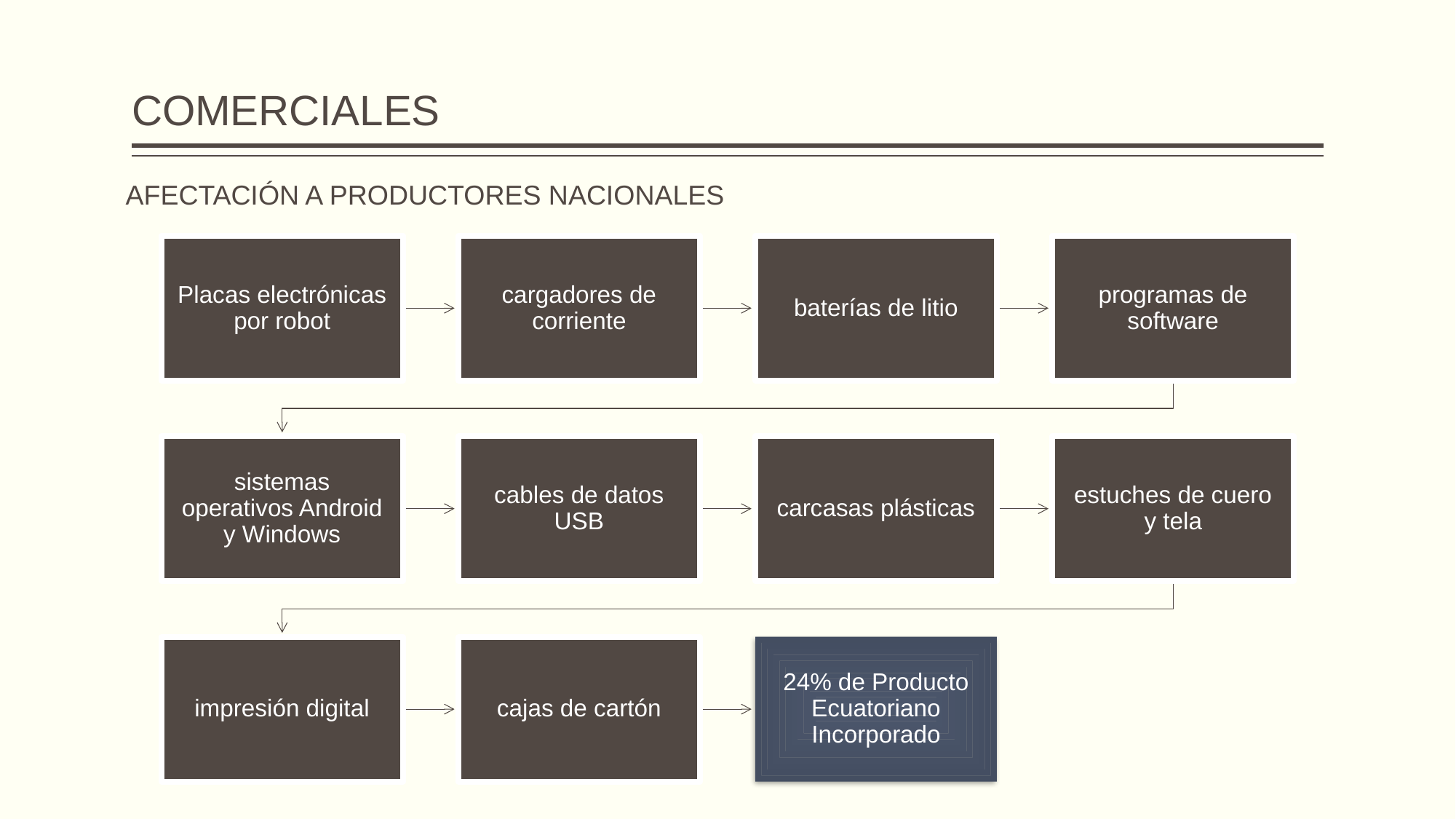

# COMERCIALES
AFECTACIÓN A PRODUCTORES NACIONALES

Placas electrónicas por robot

cargadores de corriente

baterías de litio

programas de software

sistemas operativos Android y Windows

cables de datos USB

carcasas plásticas

estuches de cuero y tela

impresión digital

cajas de cartón
24% de Producto Ecuatoriano Incorporado